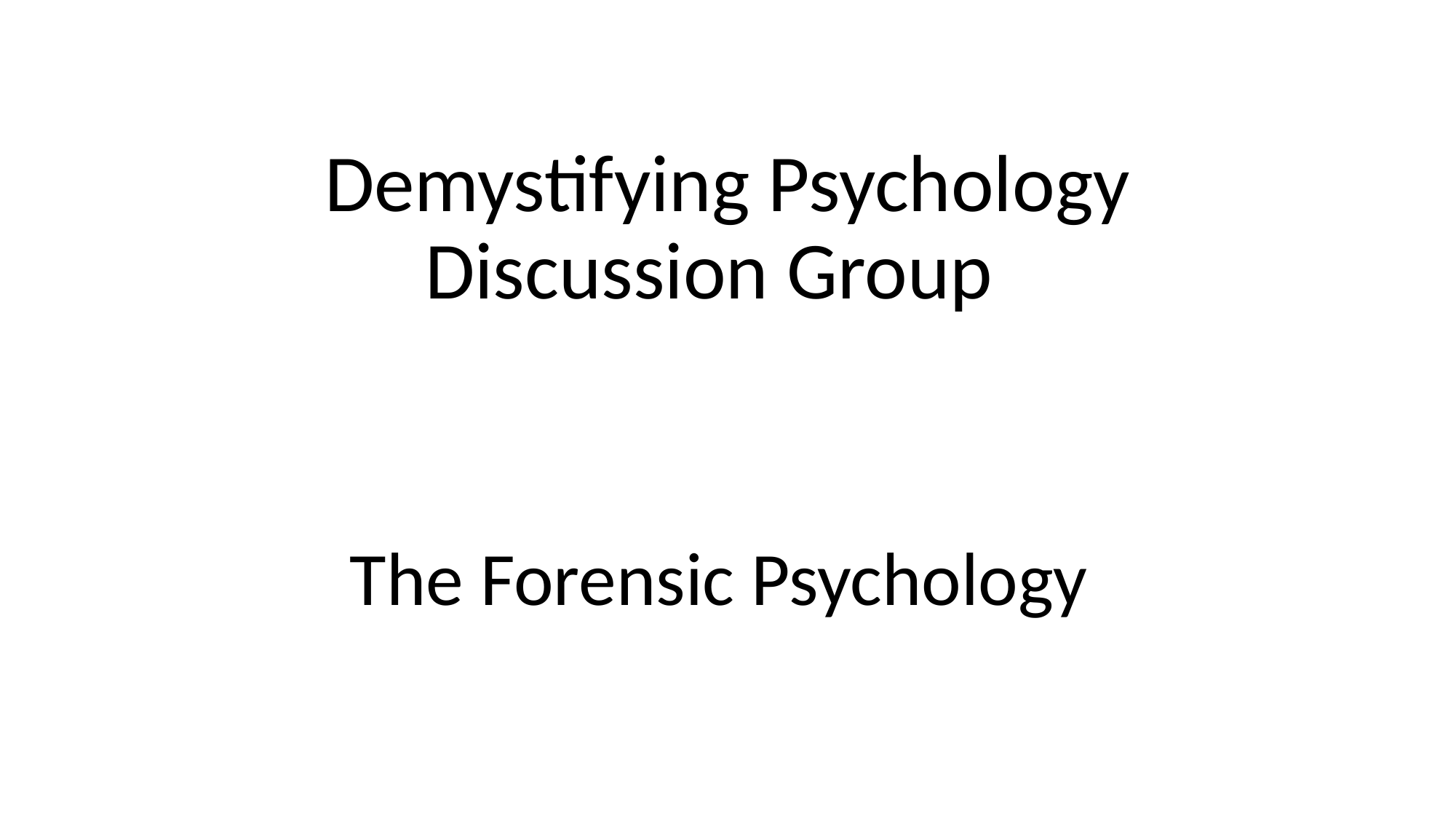

# Demystifying Psychology Discussion Group

The Forensic Psychology